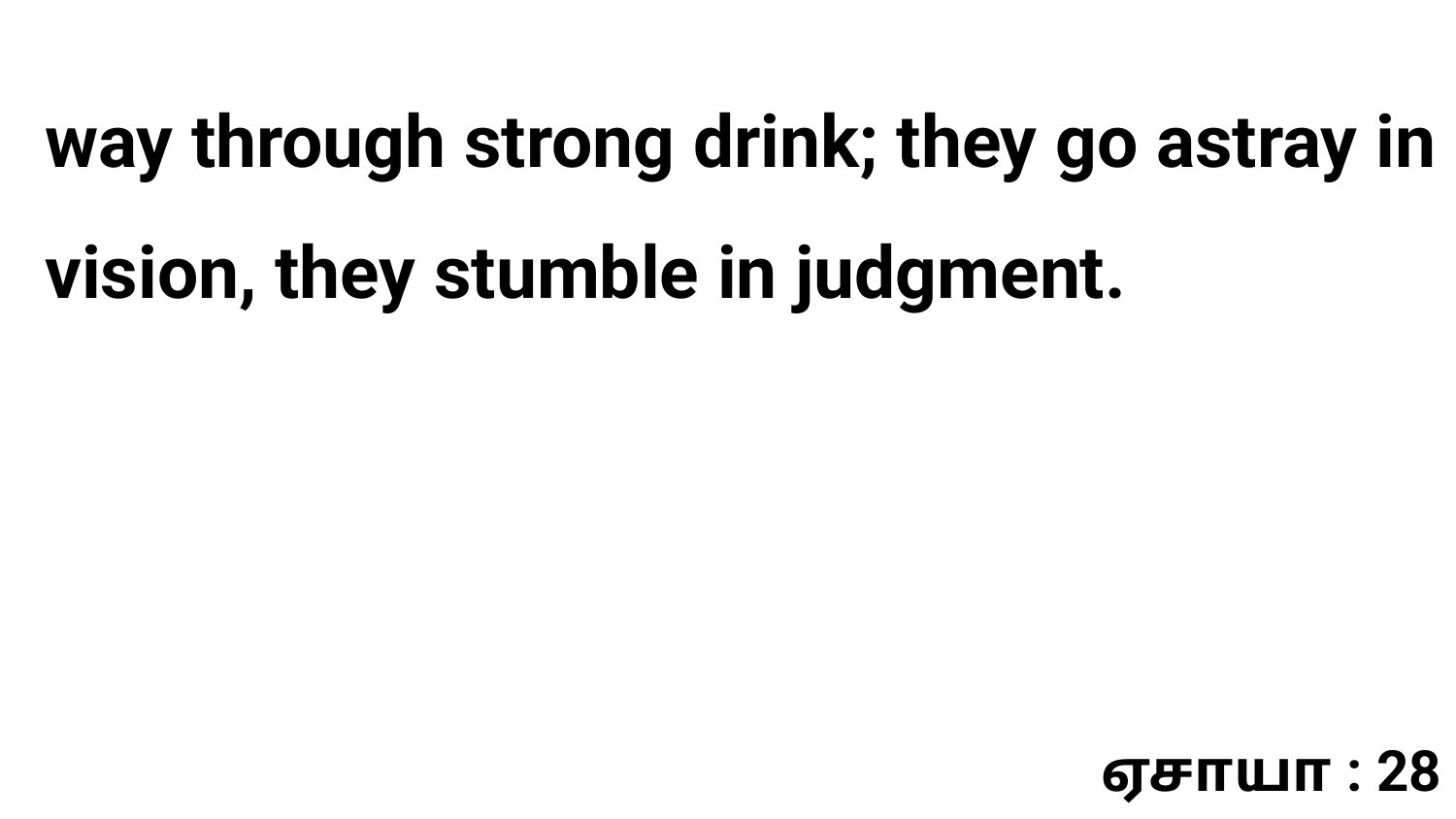

way through strong drink; they go astray in vision, they stumble in judgment.
ஏசாயா : 28